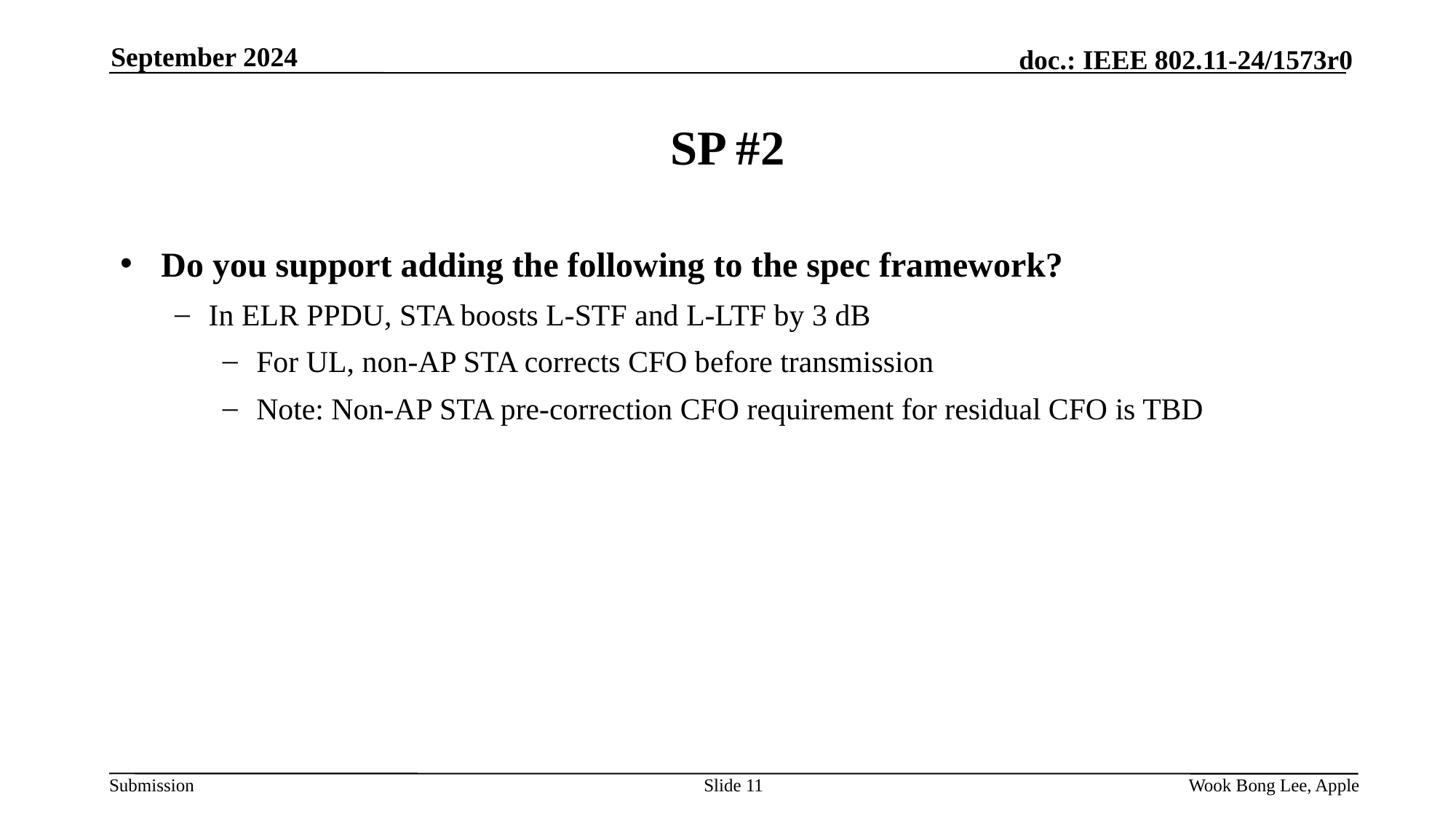

September 2024
# SP #2
Do you support adding the following to the spec framework?
In ELR PPDU, STA boosts L-STF and L-LTF by 3 dB
For UL, non-AP STA corrects CFO before transmission
Note: Non-AP STA pre-correction CFO requirement for residual CFO is TBD

Slide 11
Wook Bong Lee, Apple